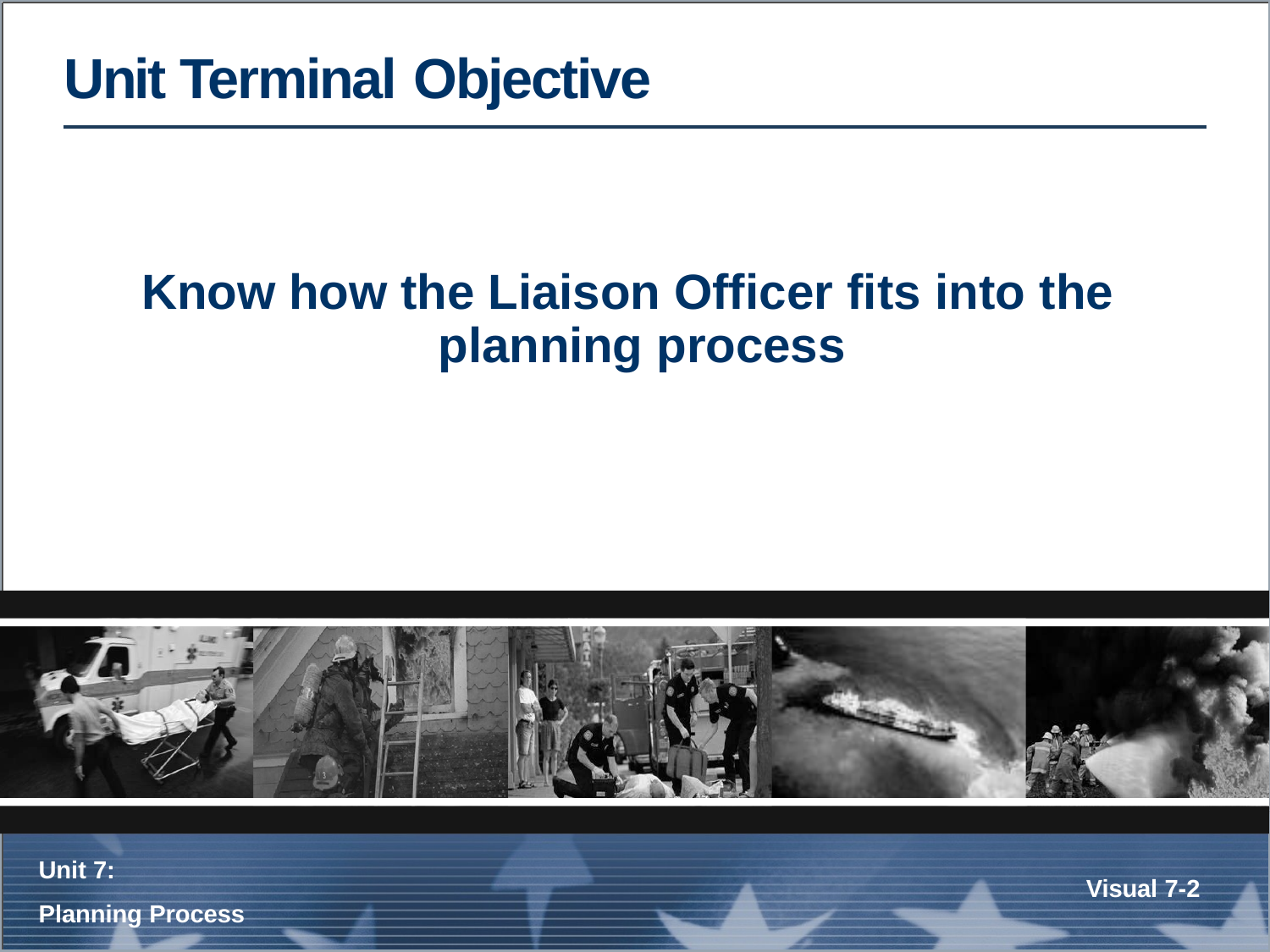

# Unit Terminal Objective

Know how the Liaison Officer fits into the  planning process

Unit 7:
Planning Process
Visual 7-2